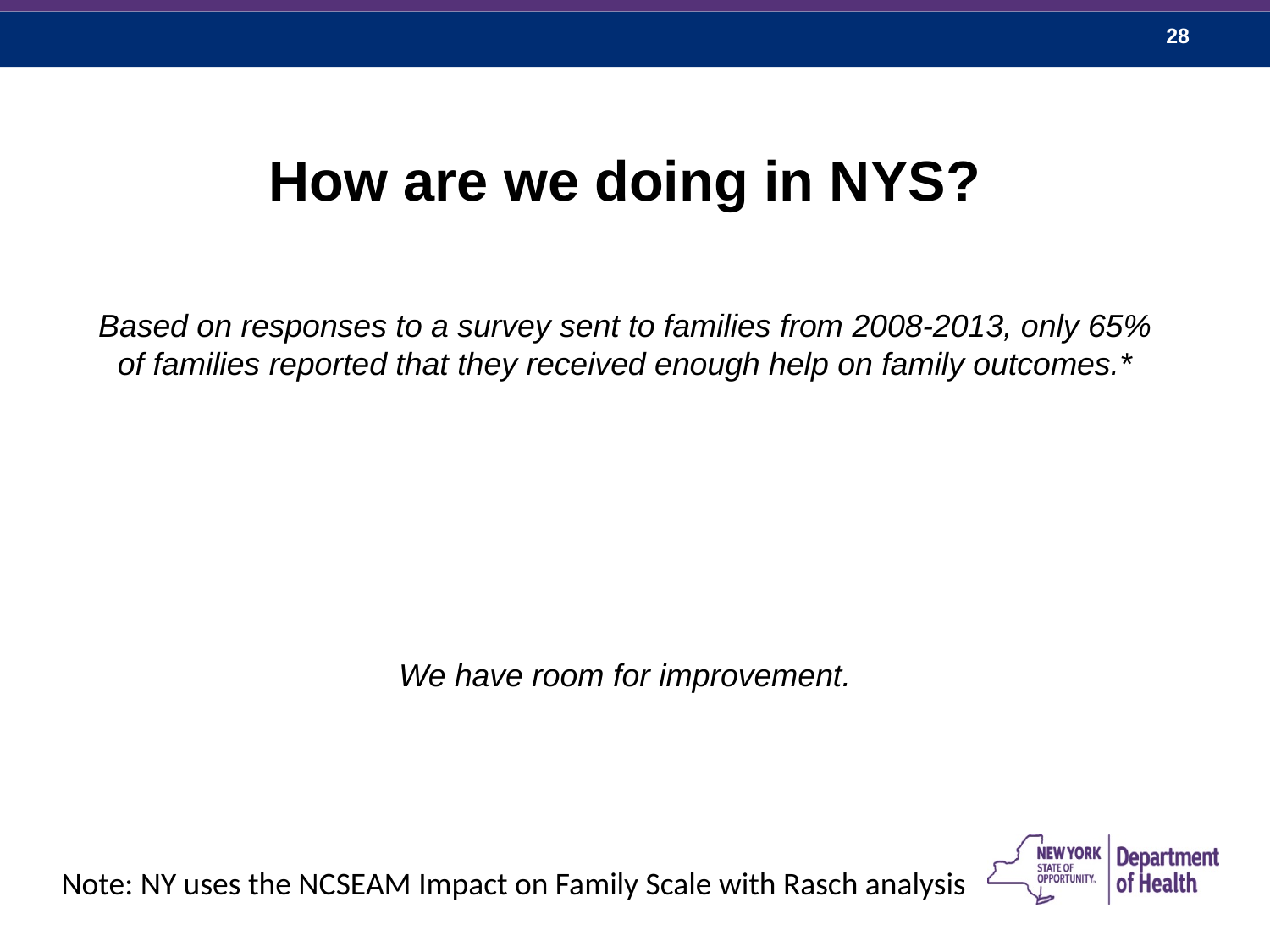

# How are we doing in NYS?
Based on responses to a survey sent to families from 2008-2013, only 65% of families reported that they received enough help on family outcomes.*

We have room for improvement.
Note: NY uses the NCSEAM Impact on Family Scale with Rasch analysis